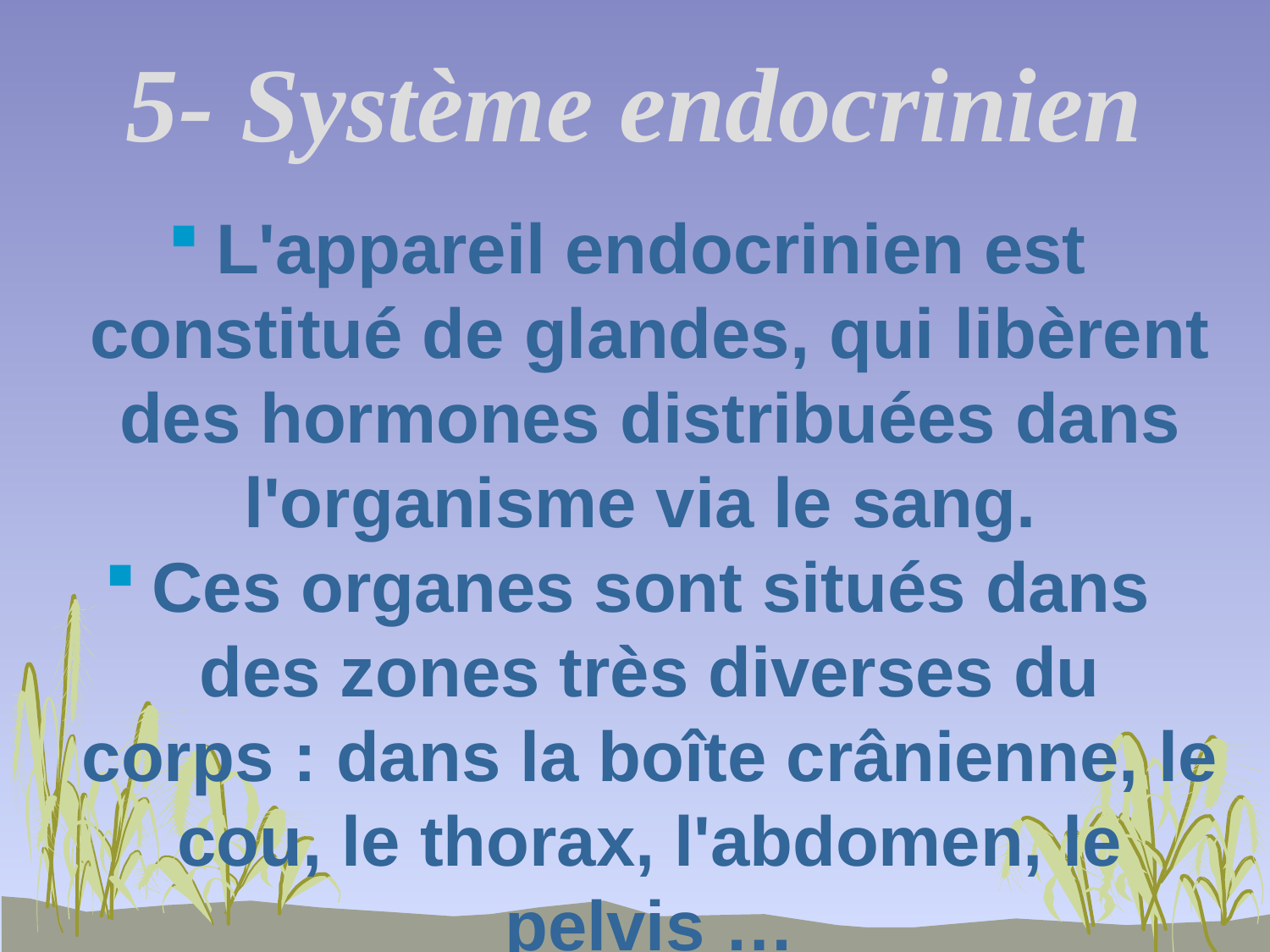

5- Système endocrinien
L'appareil endocrinien est constitué de glandes, qui libèrent des hormones distribuées dans l'organisme via le sang.
Ces organes sont situés dans des zones très diverses du corps : dans la boîte crânienne, le cou, le thorax, l'abdomen, le pelvis …